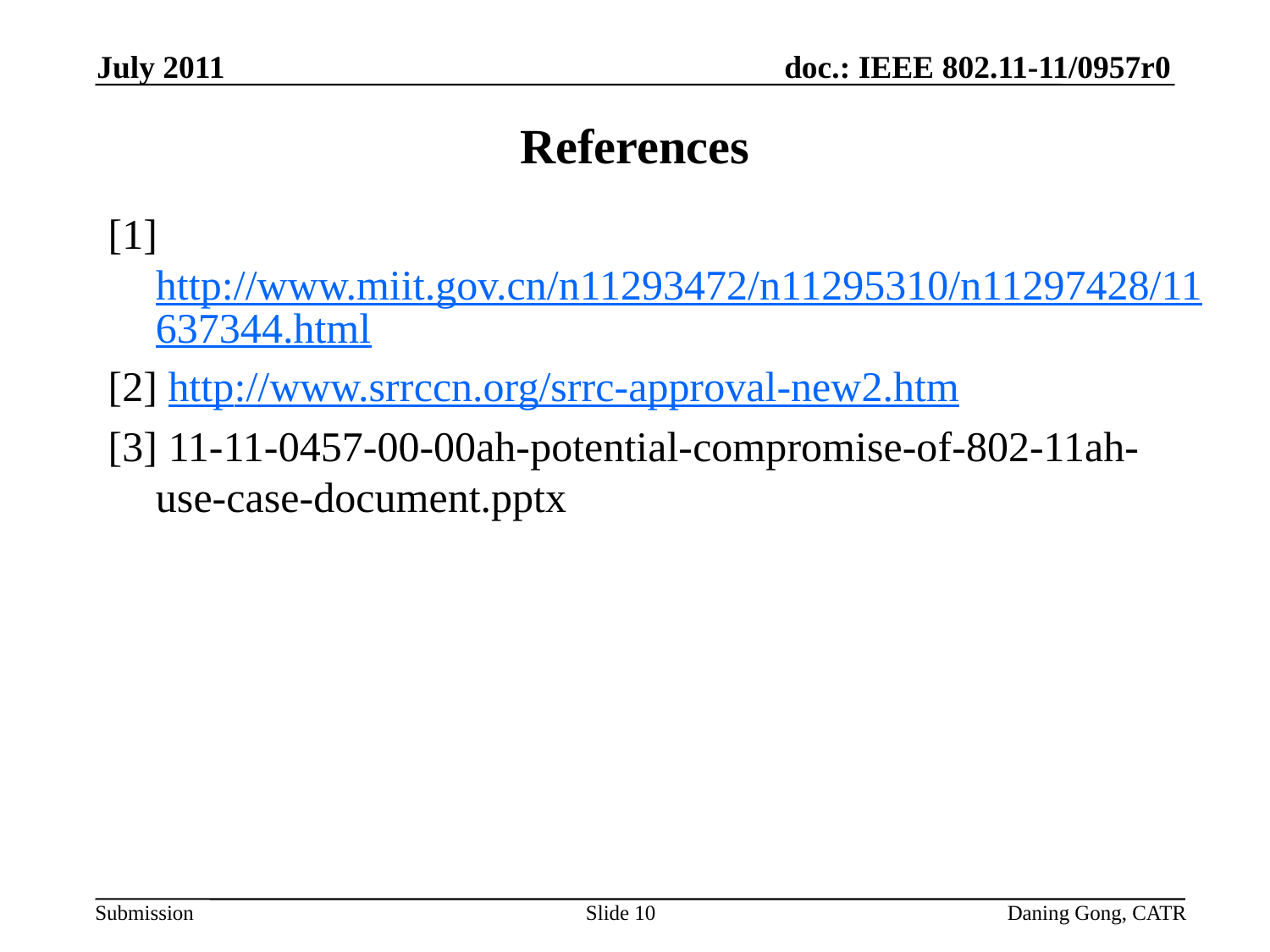

July 2011
# References
[1]http://www.miit.gov.cn/n11293472/n11295310/n11297428/11637344.html
[2] http://www.srrccn.org/srrc-approval-new2.htm
[3] 11-11-0457-00-00ah-potential-compromise-of-802-11ah-use-case-document.pptx

Daning Gong, CATR
Slide 10